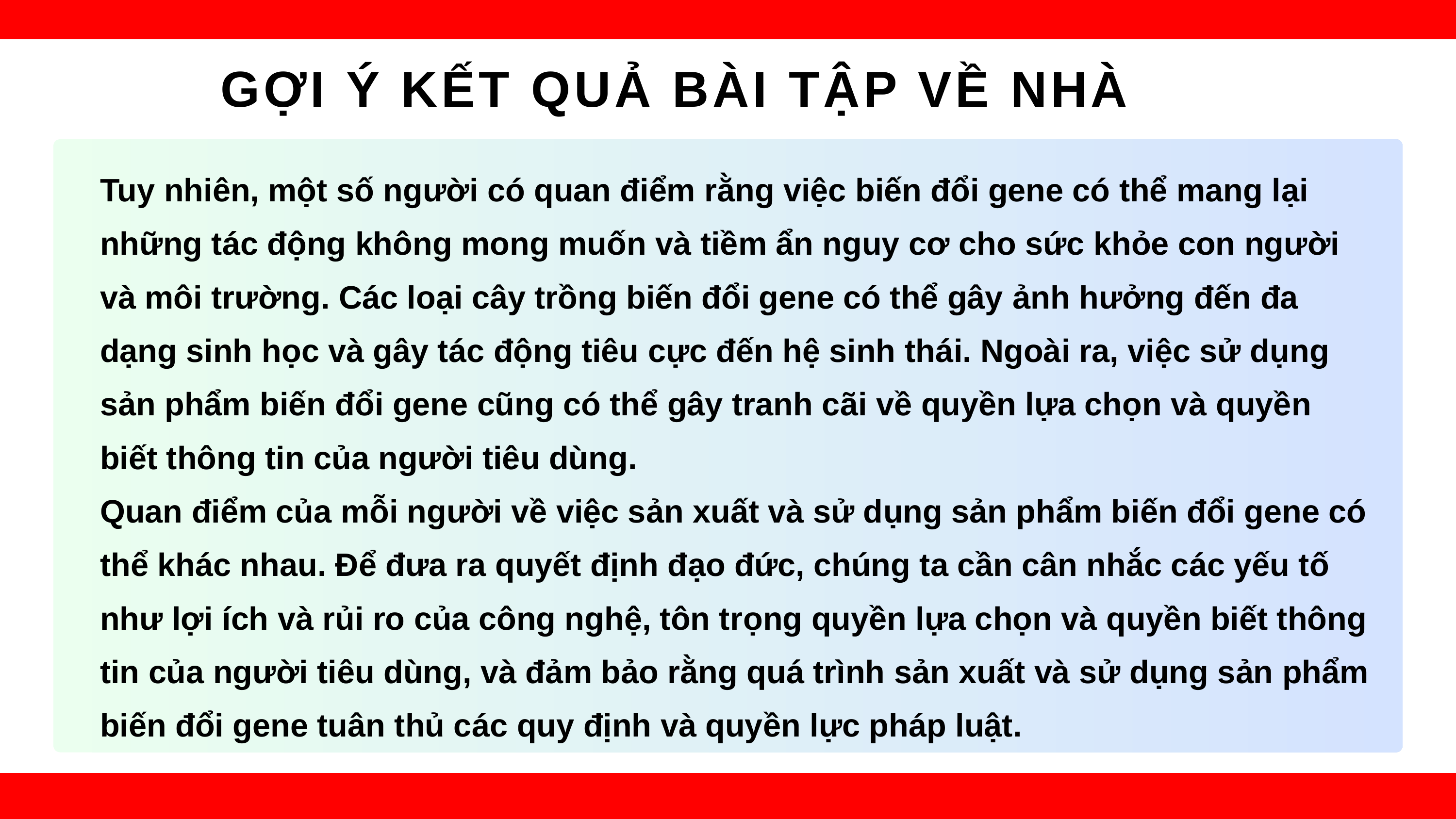

GỢI Ý KẾT QUẢ BÀI TẬP VỀ NHÀ

Tuy nhiên, một số người có quan điểm rằng việc biến đổi gene có thể mang lại những tác động không mong muốn và tiềm ẩn nguy cơ cho sức khỏe con người và môi trường. Các loại cây trồng biến đổi gene có thể gây ảnh hưởng đến đa dạng sinh học và gây tác động tiêu cực đến hệ sinh thái. Ngoài ra, việc sử dụng sản phẩm biến đổi gene cũng có thể gây tranh cãi về quyền lựa chọn và quyền biết thông tin của người tiêu dùng.
Quan điểm của mỗi người về việc sản xuất và sử dụng sản phẩm biến đổi gene có thể khác nhau. Để đưa ra quyết định đạo đức, chúng ta cần cân nhắc các yếu tố như lợi ích và rủi ro của công nghệ, tôn trọng quyền lựa chọn và quyền biết thông tin của người tiêu dùng, và đảm bảo rằng quá trình sản xuất và sử dụng sản phẩm biến đổi gene tuân thủ các quy định và quyền lực pháp luật.